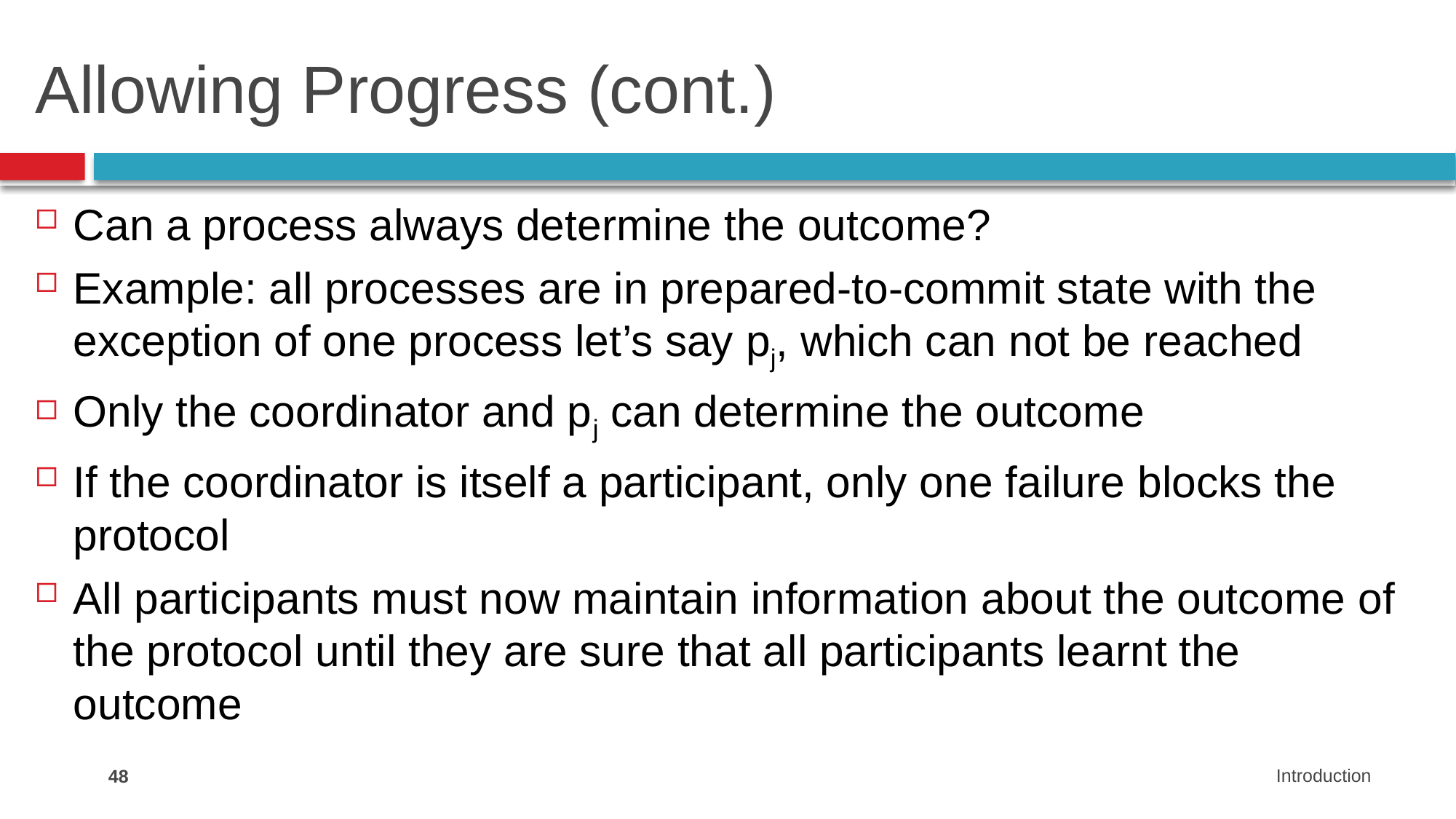

# Allowing Progress (cont.)
Can a process always determine the outcome?
Example: all processes are in prepared-to-commit state with the exception of one process let’s say pj, which can not be reached
Only the coordinator and pj can determine the outcome
If the coordinator is itself a participant, only one failure blocks the protocol
All participants must now maintain information about the outcome of the protocol until they are sure that all participants learnt the outcome
48
Introduction